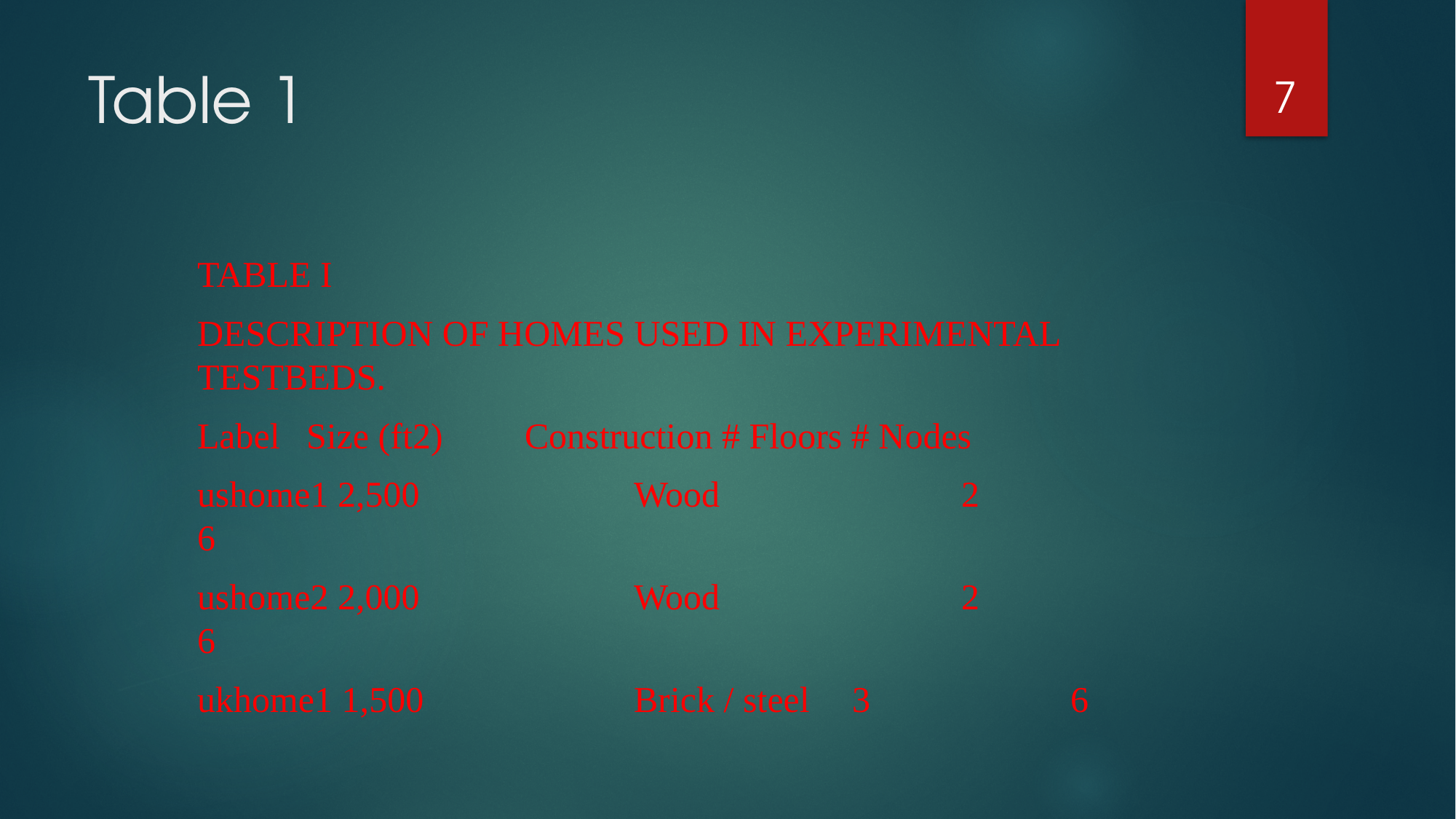

7
# Table 1
TABLE I
DESCRIPTION OF HOMES USED IN EXPERIMENTAL TESTBEDS.
Label 	Size (ft2) 	Construction # Floors # Nodes
ushome1 2,500 		Wood 			2 		6
ushome2 2,000 		Wood 			2 		6
ukhome1 1,500 		Brick / steel 	3 		6